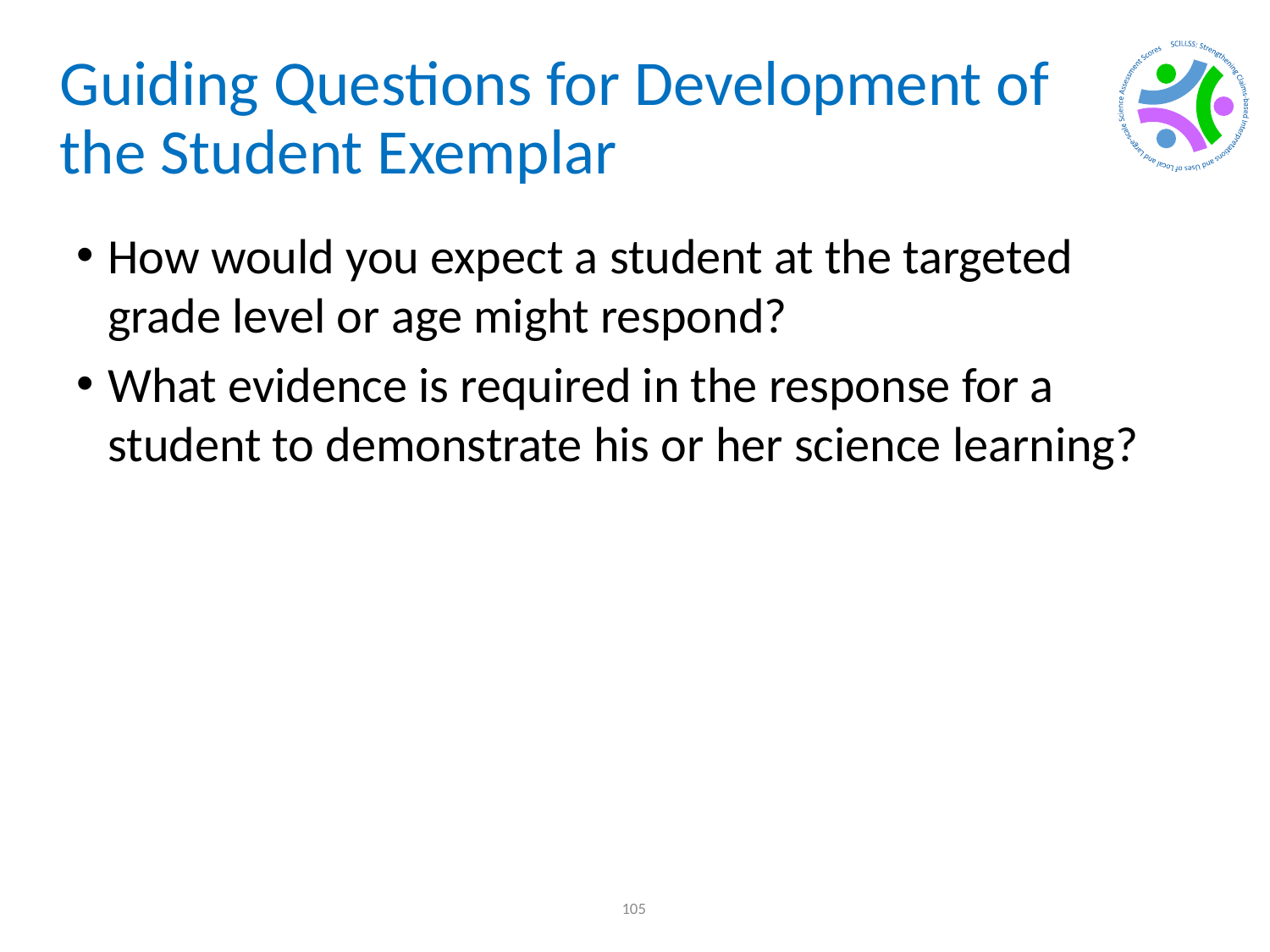

# Guiding Questions for Development of the Student Exemplar
How would you expect a student at the targeted grade level or age might respond?
What evidence is required in the response for a student to demonstrate his or her science learning?